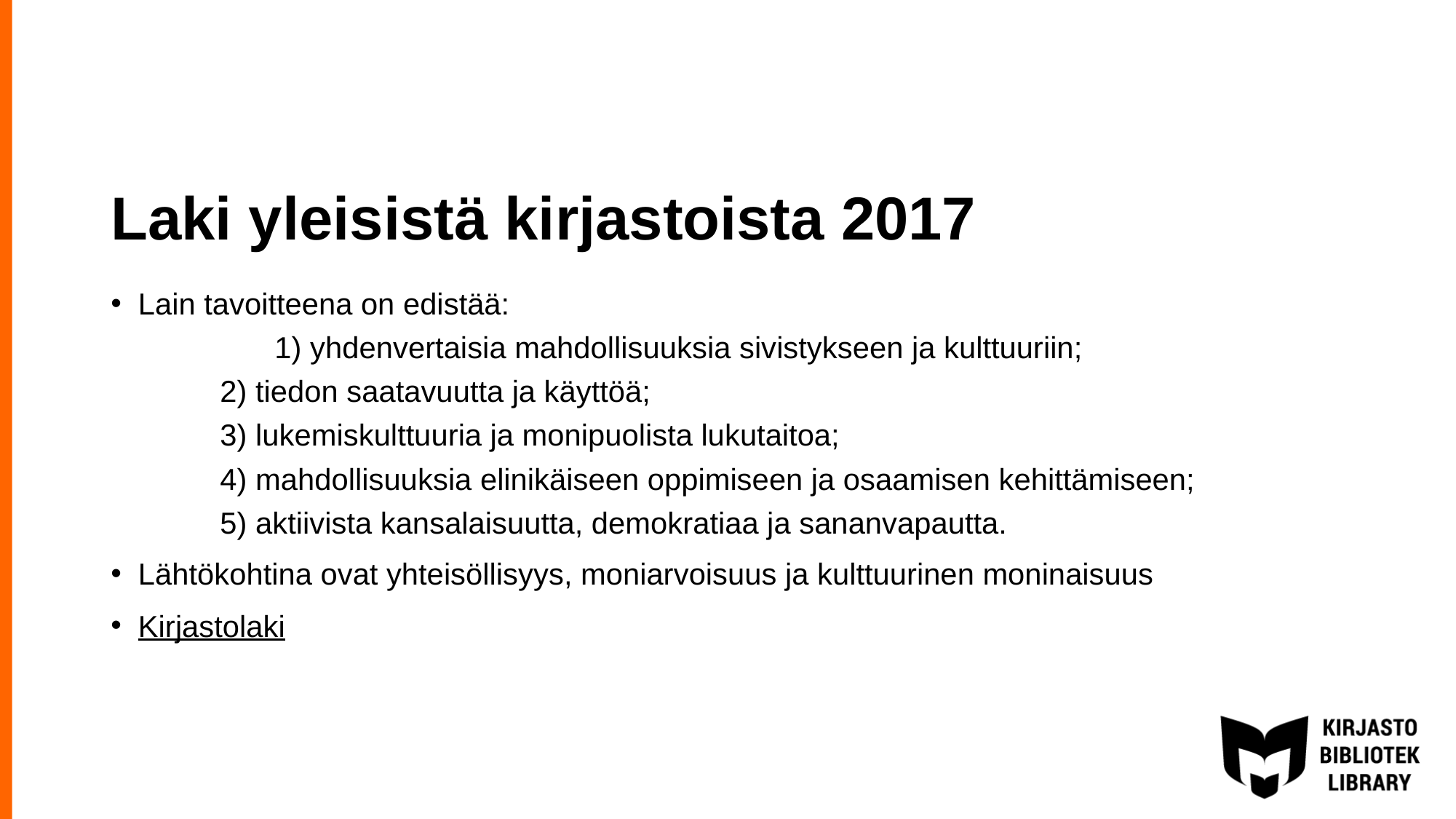

# Laki yleisistä kirjastoista 2017
Lain tavoitteena on edistää:
	1) yhdenvertaisia mahdollisuuksia sivistykseen ja kulttuuriin;
2) tiedon saatavuutta ja käyttöä;
3) lukemiskulttuuria ja monipuolista lukutaitoa;
4) mahdollisuuksia elinikäiseen oppimiseen ja osaamisen kehittämiseen;
5) aktiivista kansalaisuutta, demokratiaa ja sananvapautta.
Lähtökohtina ovat yhteisöllisyys, moniarvoisuus ja kulttuurinen moninaisuus
Kirjastolaki

Jos oman logon haluaa näkyviin kaikilla tekstidioilla, logo kannattaa lisätä kirjaston logon eteen Perustyylin ensimmäiselle sivulle. Se löytyy Näytä -> dian perustyyli. Suositeltavaa on laittaa oma logo saman korkuisena kuin kirjaston logo ja riittävän etäisyyden päähän. (noin 2,5 cm korkeussuositus, väli kirjaston logoon noin 1,5cm)